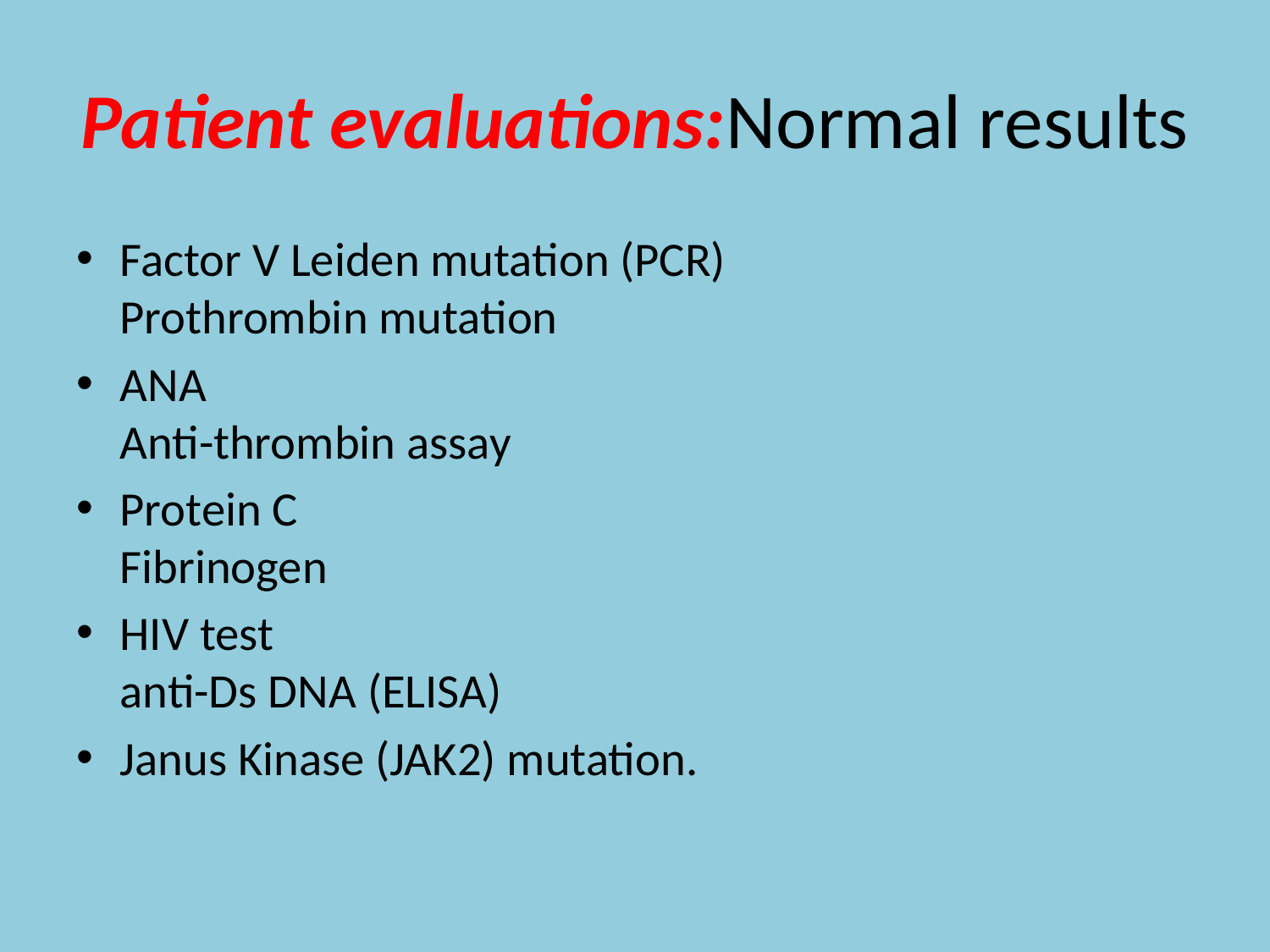

# Patient evaluations:Normal results
Factor V Leiden mutation (PCR)
Prothrombin mutation
ANA
Anti-thrombin assay
Protein C
Fibrinogen
HIV test
anti-Ds DNA (ELISA)
Janus Kinase (JAK2) mutation.